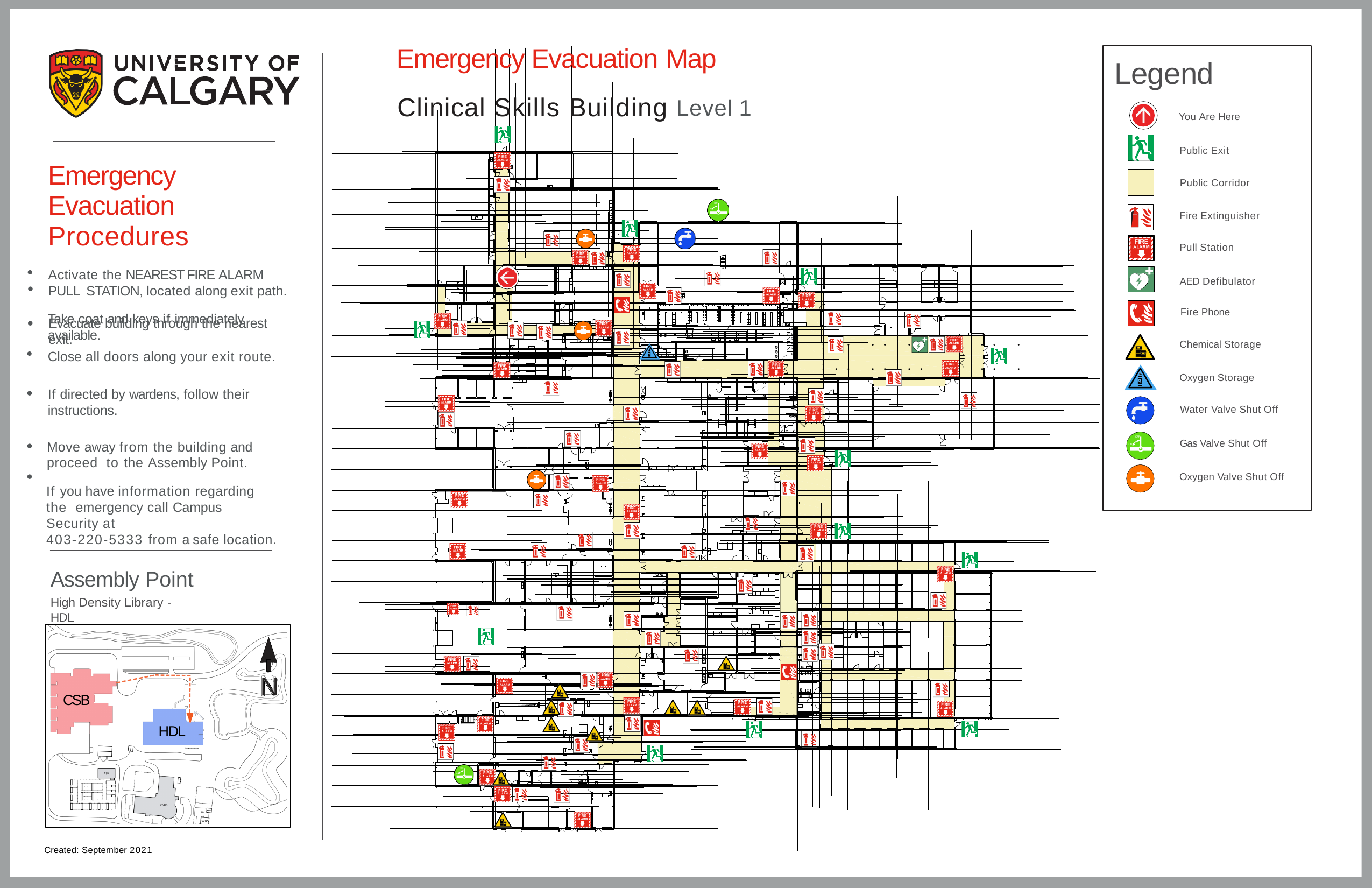

# Emergency Evacuation Map
Clinical Skills Building Level 1

Legend

You Are Here

Public Exit

Emergency Evacuation  Procedures
Activate the NEAREST FIRE ALARM PULL  STATION, located along exit path.
Take coat and keys if immediately available.

Public Corridor

OFF

ON

Fire Extinguisher

Pull Station

AED Defibulator

•
•
Close all doors along your exit route.

If directed by wardens, follow their instructions.

Move away from the building and proceed  to the Assembly Point.
If you have information regarding the  emergency call Campus Security at
403-220-5333 from a safe location.

Fire Phone

Evacuate building through the nearest exit.

Chemical Storage

Oxygen Storage

Water Valve Shut Off

OFF

Gas Valve Shut Off

ON

•

Oxygen Valve Shut Off

Assembly Point
High Density Library - HDL

N

CSB

HDL

OFF

ON

Created: September 2021